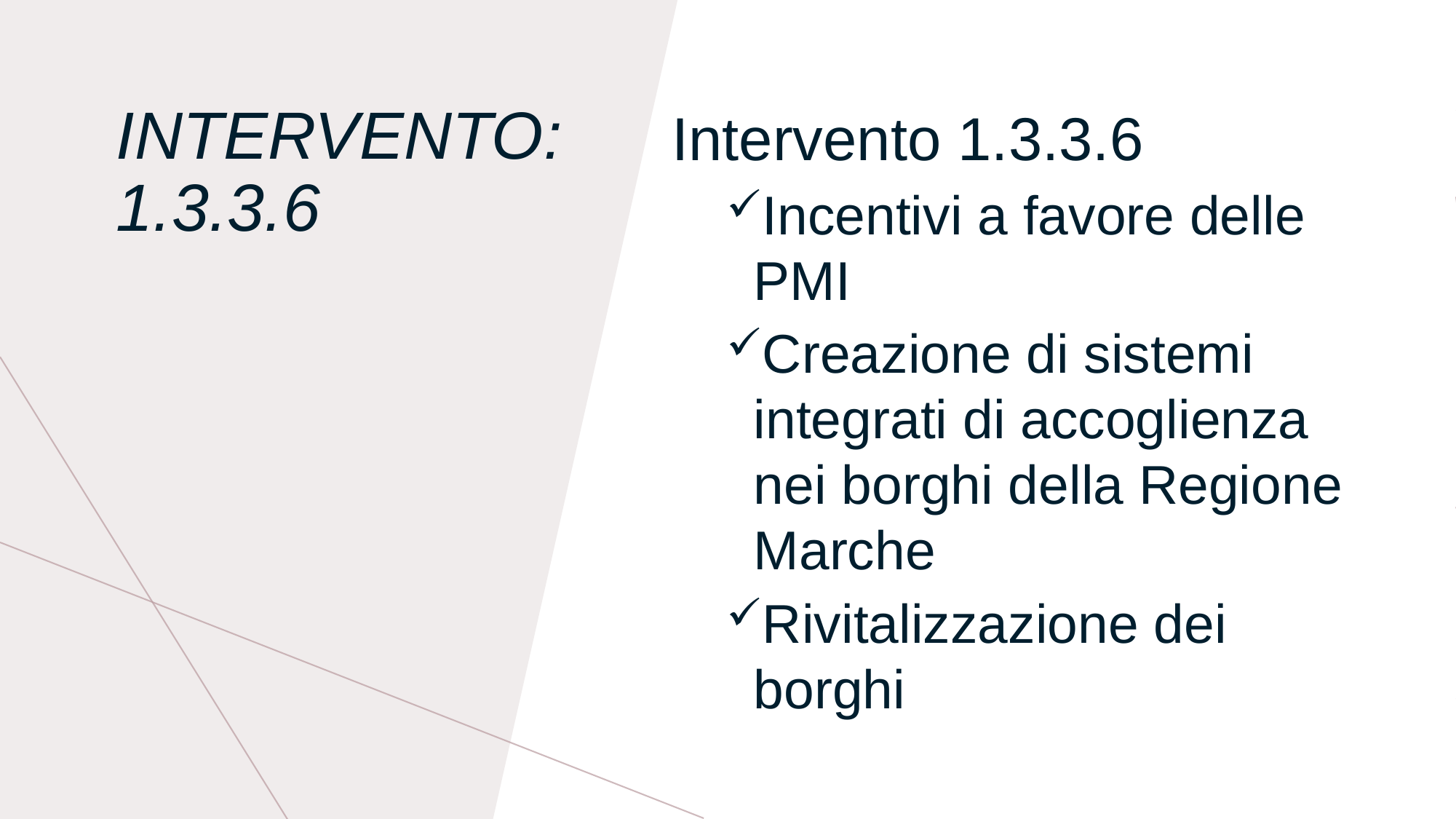

Intervento 1.3.3.6
Incentivi a favore delle PMI
Creazione di sistemi integrati di accoglienza nei borghi della Regione Marche
Rivitalizzazione dei borghi
# Intervento: 1.3.3.6